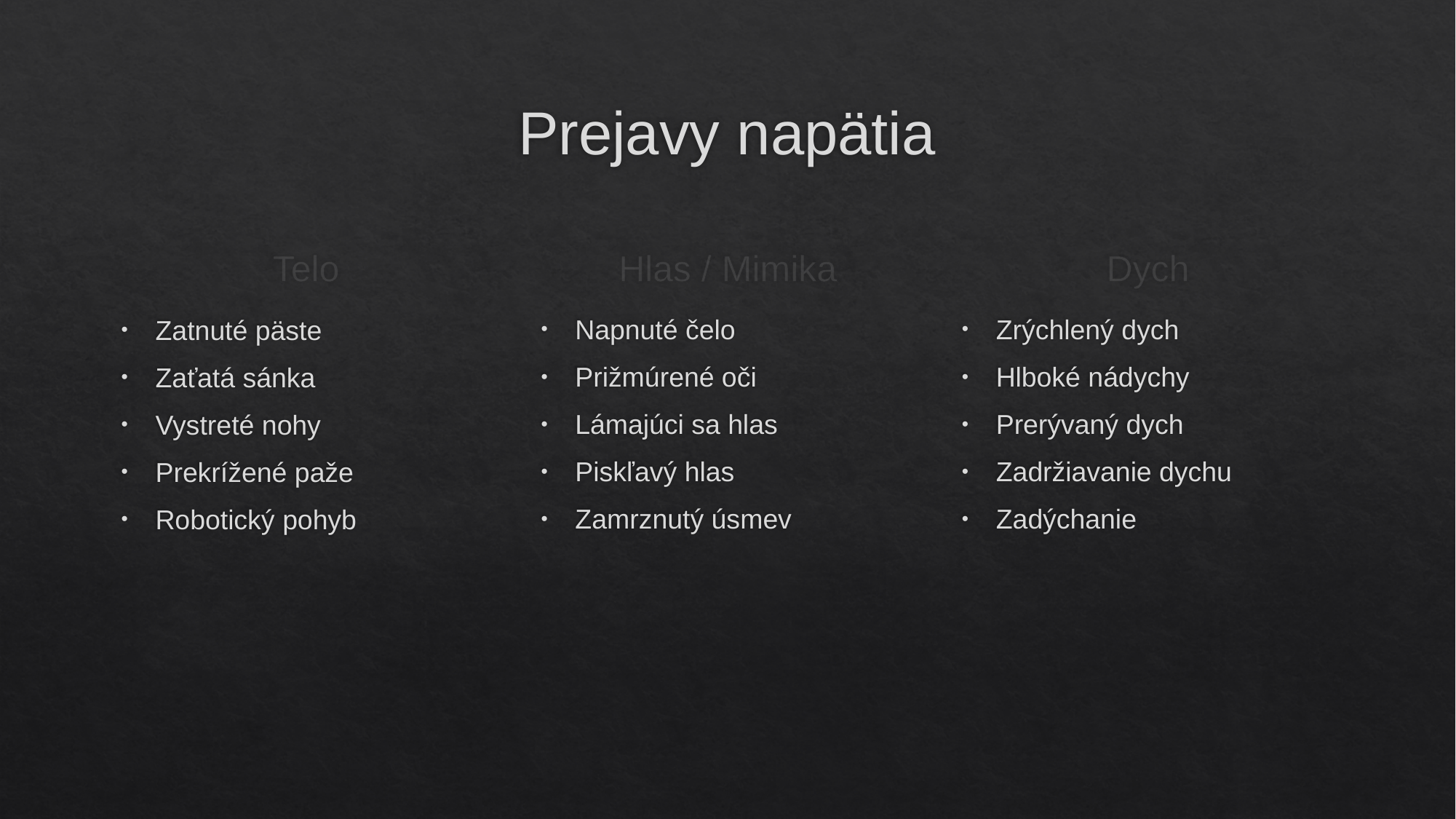

# Prejavy napätia
Telo
Hlas / Mimika
Dych
Napnuté čelo
Prižmúrené oči
Lámajúci sa hlas
Piskľavý hlas
Zamrznutý úsmev

Zrýchlený dych
Hlboké nádychy
Prerývaný dych
Zadržiavanie dychu
Zadýchanie

Zatnuté päste
Zaťatá sánka
Vystreté nohy
Prekrížené paže
Robotický pohyb